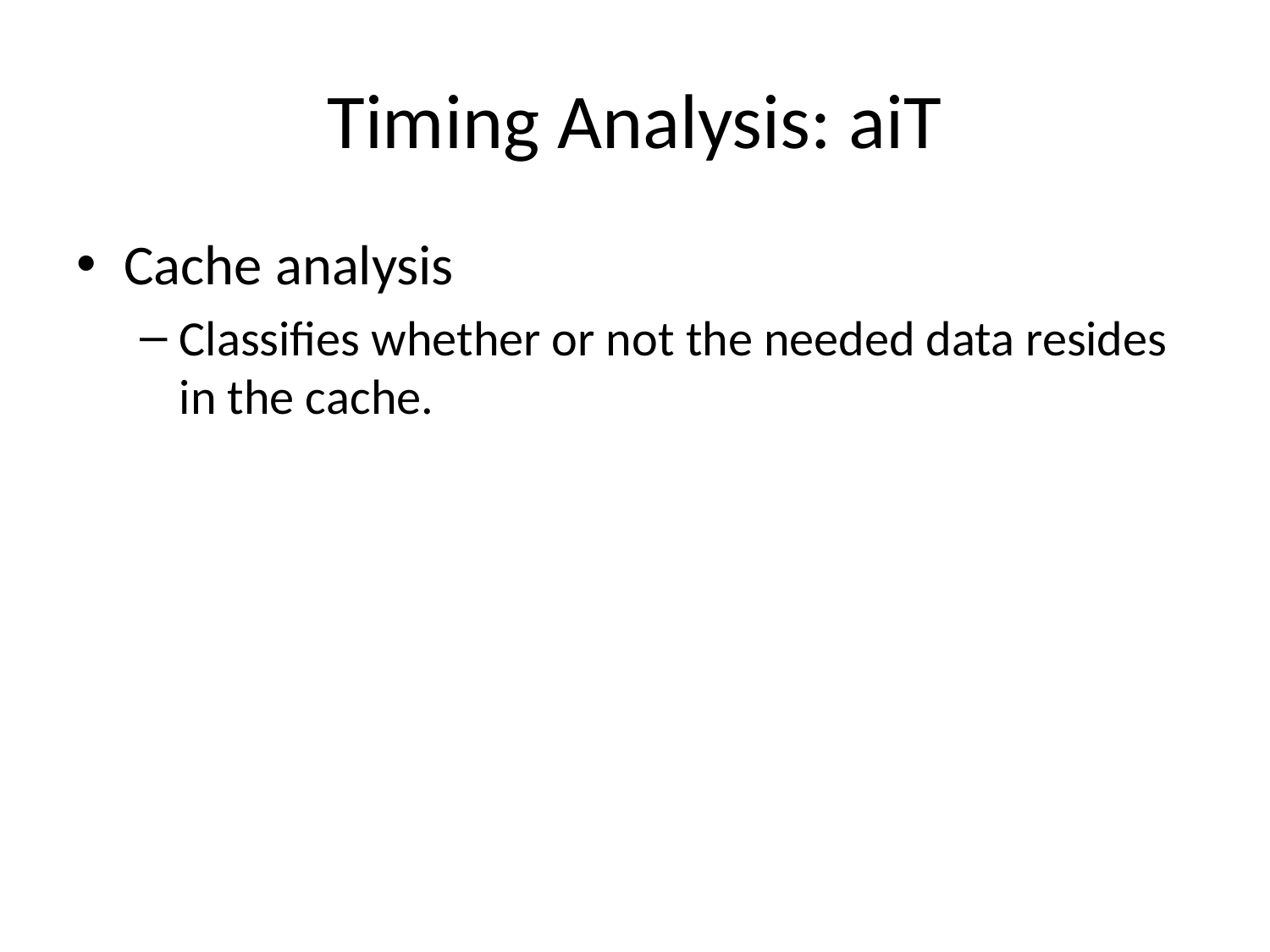

# Timing Analysis: aiT
Cache analysis
Classifies whether or not the needed data resides in the cache.